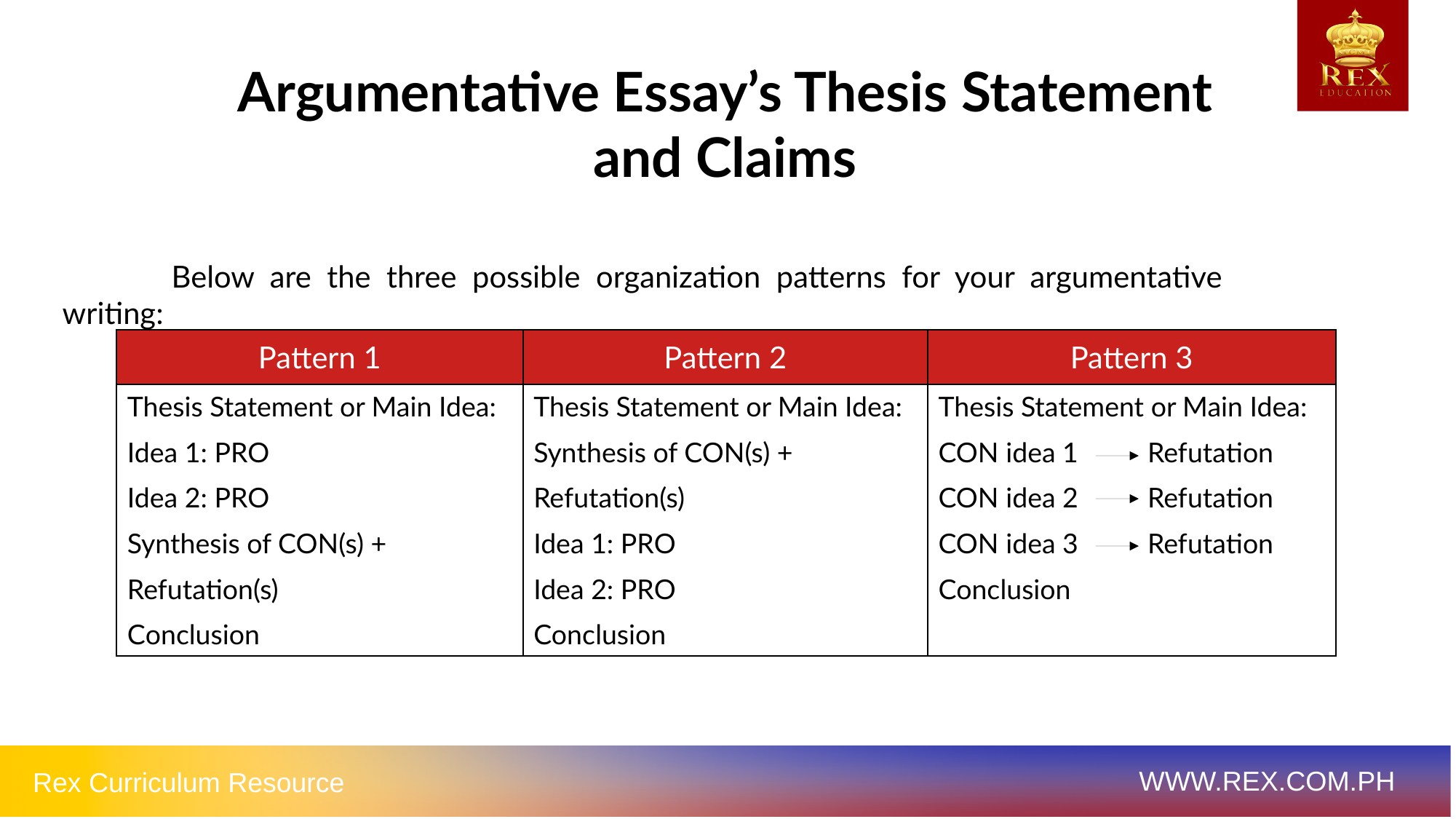

Argumentative Essay’s Thesis Statement and Claims
	Below are the three possible organization patterns for your argumentative writing:
| Pattern 1 | Pattern 2 | Pattern 3 |
| --- | --- | --- |
| Thesis Statement or Main Idea: Idea 1: PRO Idea 2: PRO Synthesis of CON(s) + Refutation(s) Conclusion | Thesis Statement or Main Idea: Synthesis of CON(s) + Refutation(s) Idea 1: PRO Idea 2: PRO Conclusion | Thesis Statement or Main Idea: CON idea 1 Refutation CON idea 2 Refutation CON idea 3 Refutation Conclusion |